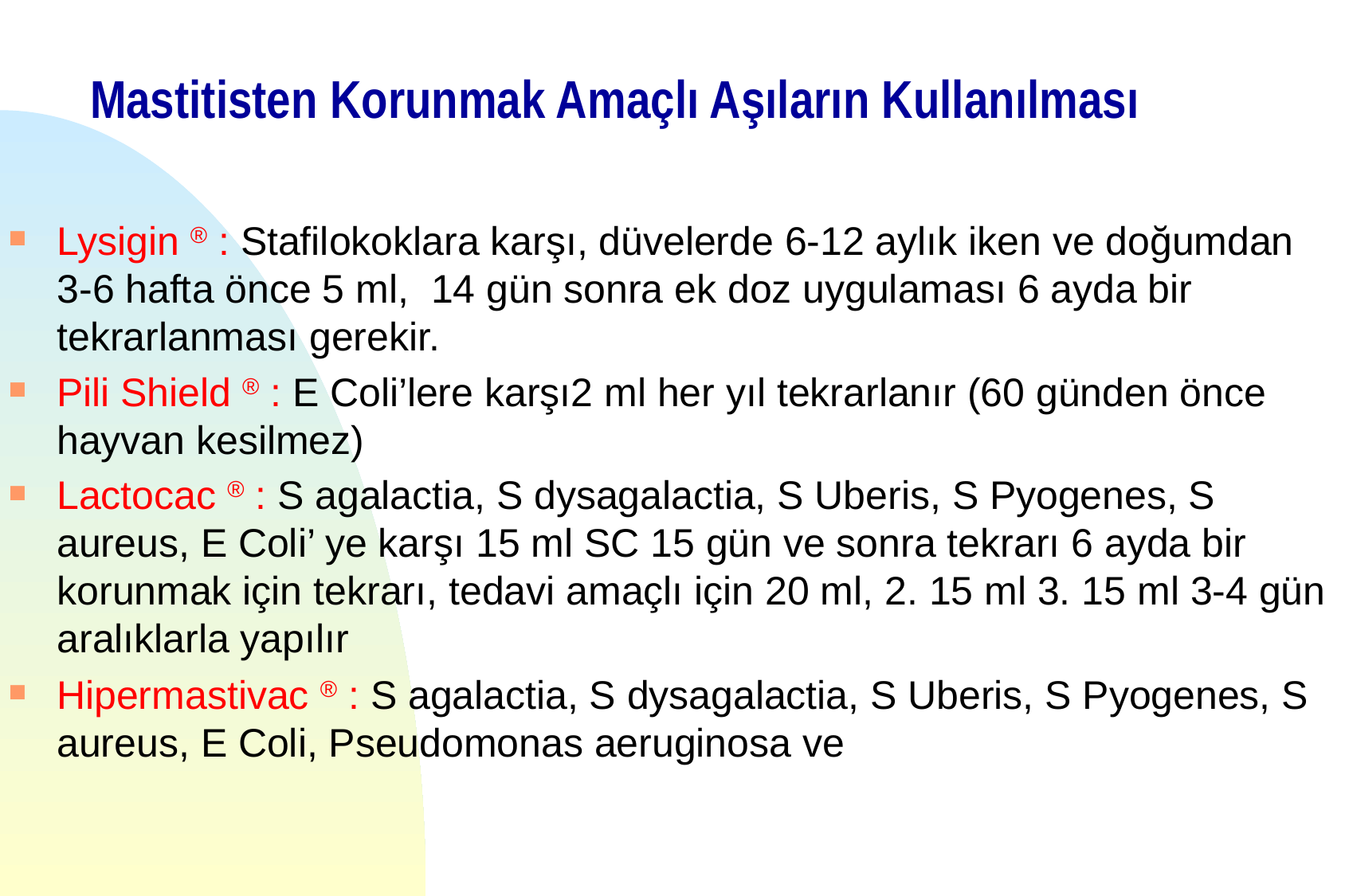

# Mastitisten Korunmak Amaçlı Aşıların Kullanılması
Lysigin ® : Stafilokoklara karşı, düvelerde 6-12 aylık iken ve doğumdan 3-6 hafta önce 5 ml,  14 gün sonra ek doz uygulaması 6 ayda bir tekrarlanması gerekir.
Pili Shield ® : E Coli’lere karşı2 ml her yıl tekrarlanır (60 günden önce hayvan kesilmez)
Lactocac ® : S agalactia, S dysagalactia, S Uberis, S Pyogenes, S aureus, E Coli’ ye karşı 15 ml SC 15 gün ve sonra tekrarı 6 ayda bir korunmak için tekrarı, tedavi amaçlı için 20 ml, 2. 15 ml 3. 15 ml 3-4 gün aralıklarla yapılır
Hipermastivac ® : S agalactia, S dysagalactia, S Uberis, S Pyogenes, S aureus, E Coli, Pseudomonas aeruginosa ve